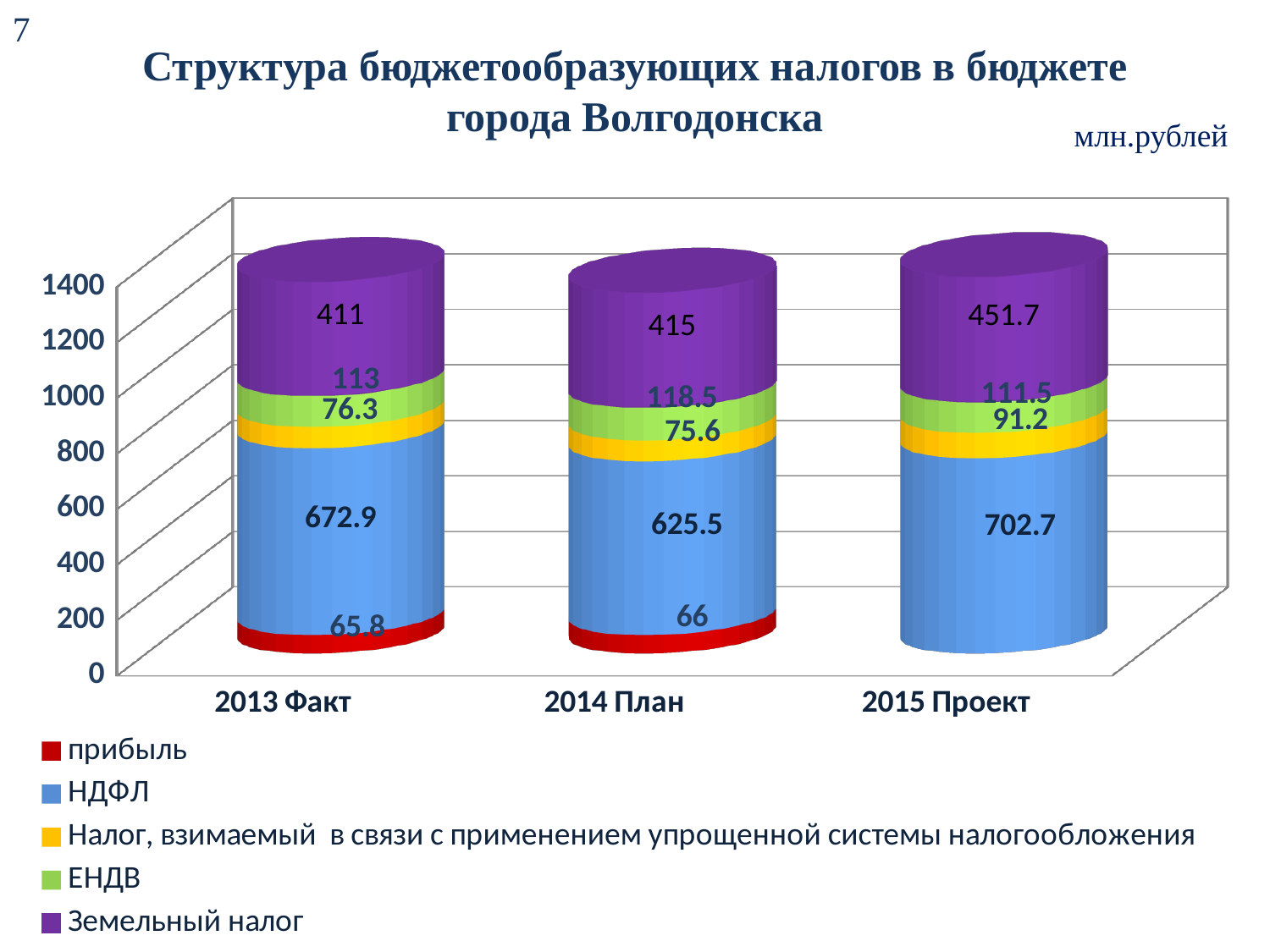

7
# Структура бюджетообразующих налогов в бюджете города Волгодонска
млн.рублей

[unsupported chart]